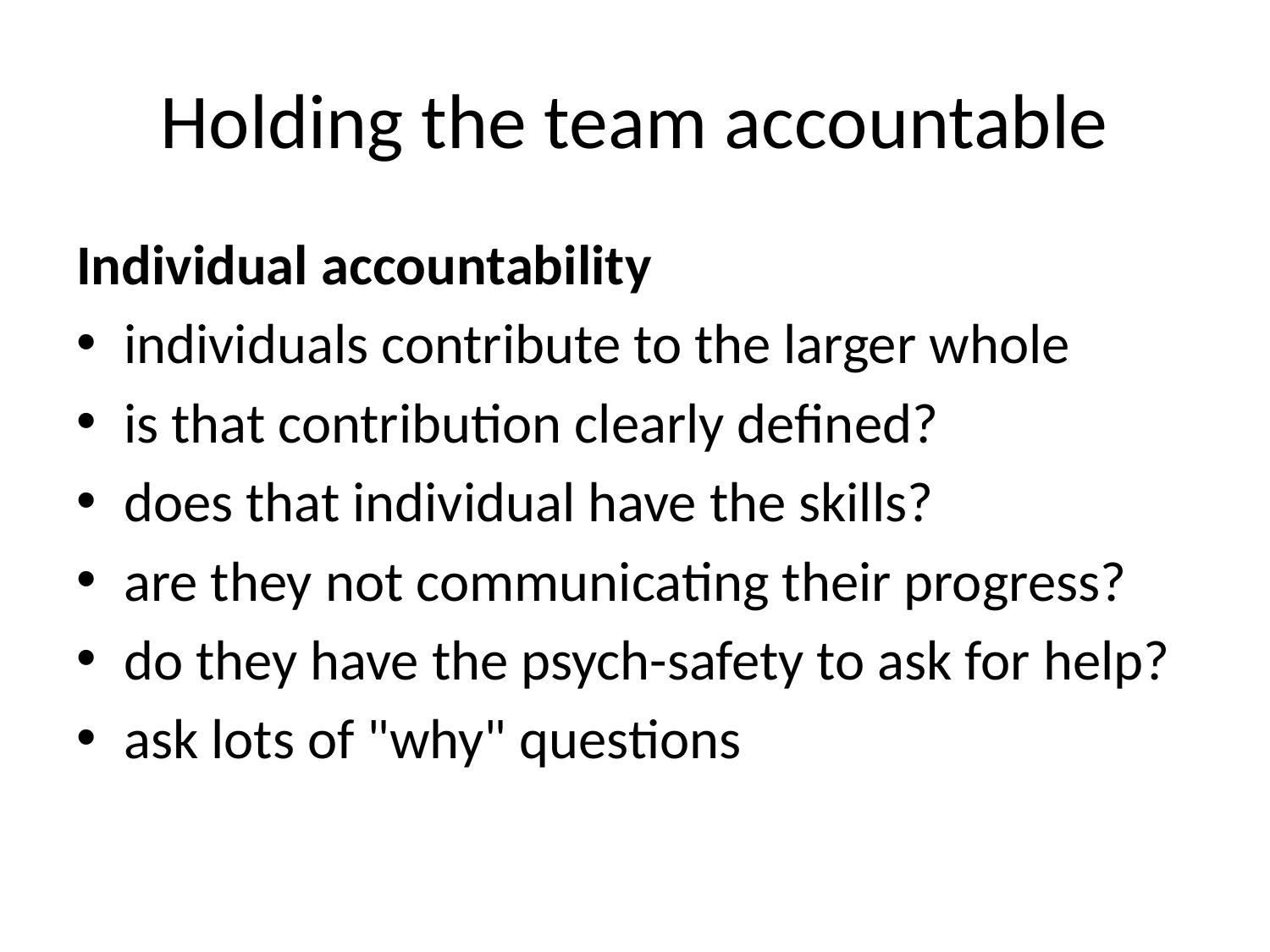

# Holding the team accountable
Individual accountability
individuals contribute to the larger whole
is that contribution clearly defined?
does that individual have the skills?
are they not communicating their progress?
do they have the psych-safety to ask for help?
ask lots of "why" questions